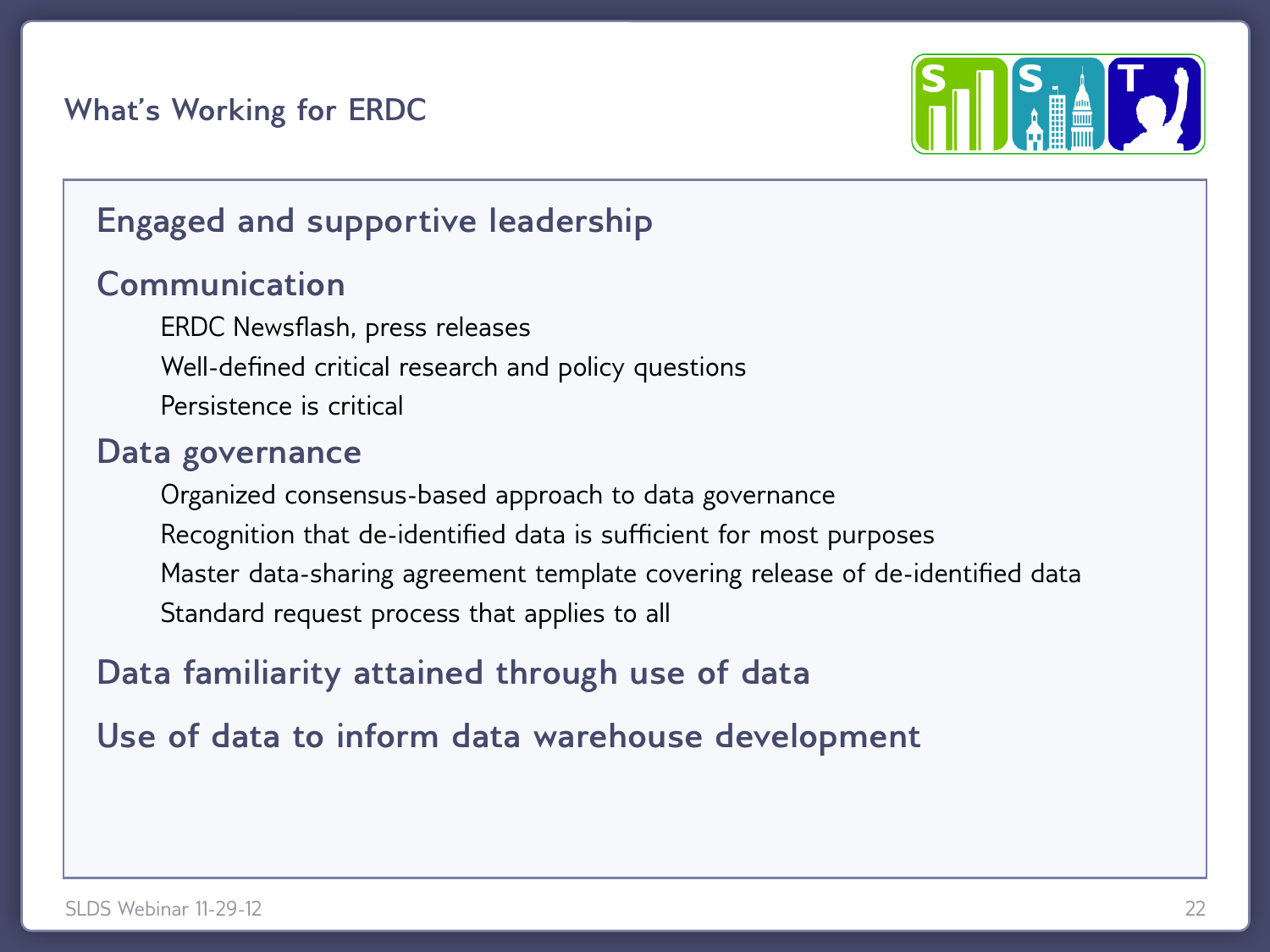

What’s Working for ERDC
Engaged and supportive leadership
Communication
ERDC Newsflash, press releases
Well-defined critical research and policy questions
Persistence is critical
Data governance
Organized consensus-based approach to data governance
Recognition that de-identified data is sufficient for most purposes
Master data-sharing agreement template covering release of de-identified data
Standard request process that applies to all
Data familiarity attained through use of data
Use of data to inform data warehouse development
SLDS Webinar 11-29-12
22